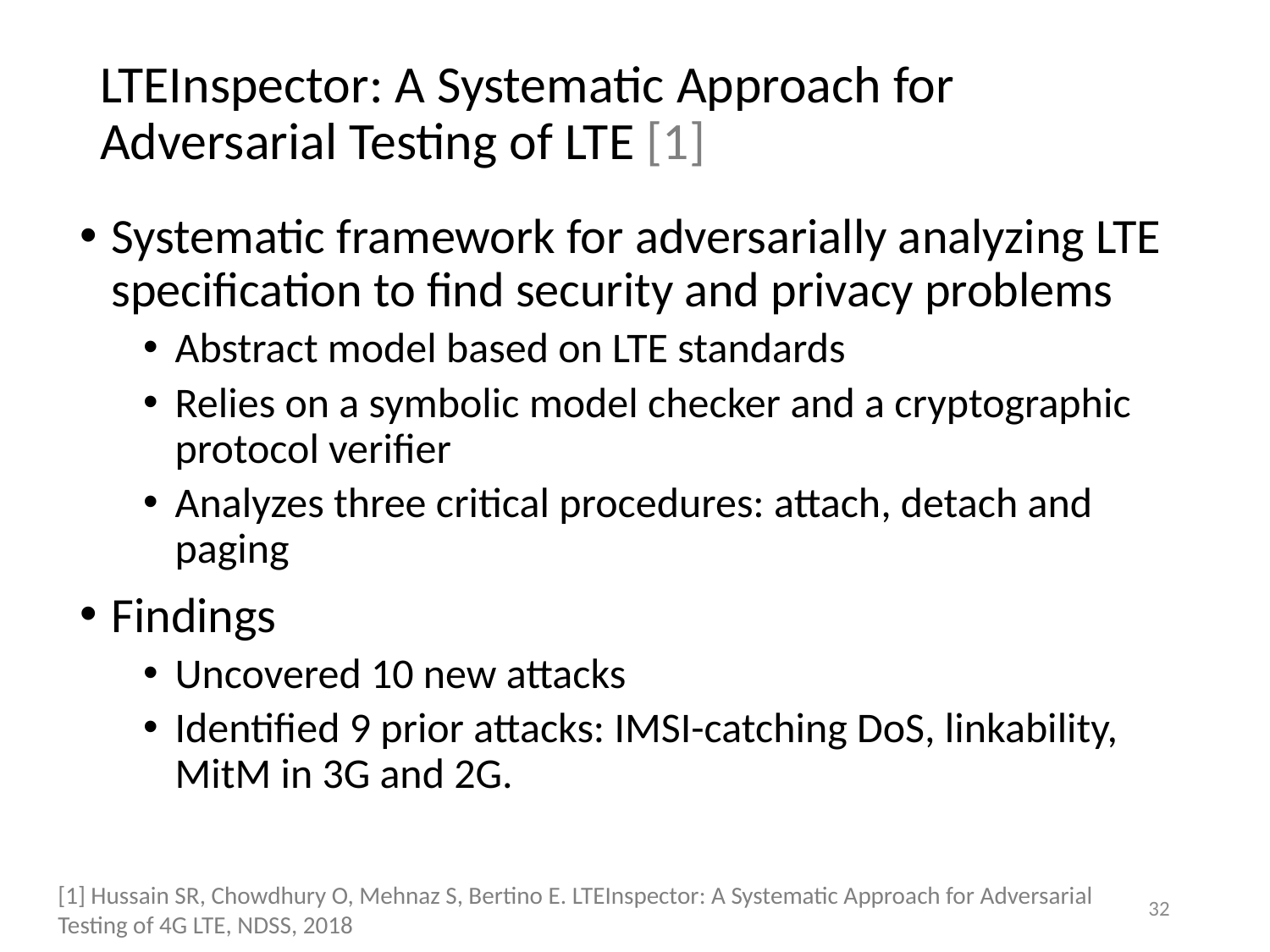

# LTEInspector: A Systematic Approach for Adversarial Testing of LTE [1]
Systematic framework for adversarially analyzing LTE specification to find security and privacy problems
Abstract model based on LTE standards
Relies on a symbolic model checker and a cryptographic protocol verifier
Analyzes three critical procedures: attach, detach and paging
Findings
Uncovered 10 new attacks
Identified 9 prior attacks: IMSI-catching DoS, linkability, MitM in 3G and 2G.
[1] Hussain SR, Chowdhury O, Mehnaz S, Bertino E. LTEInspector: A Systematic Approach for Adversarial Testing of 4G LTE, NDSS, 2018
32